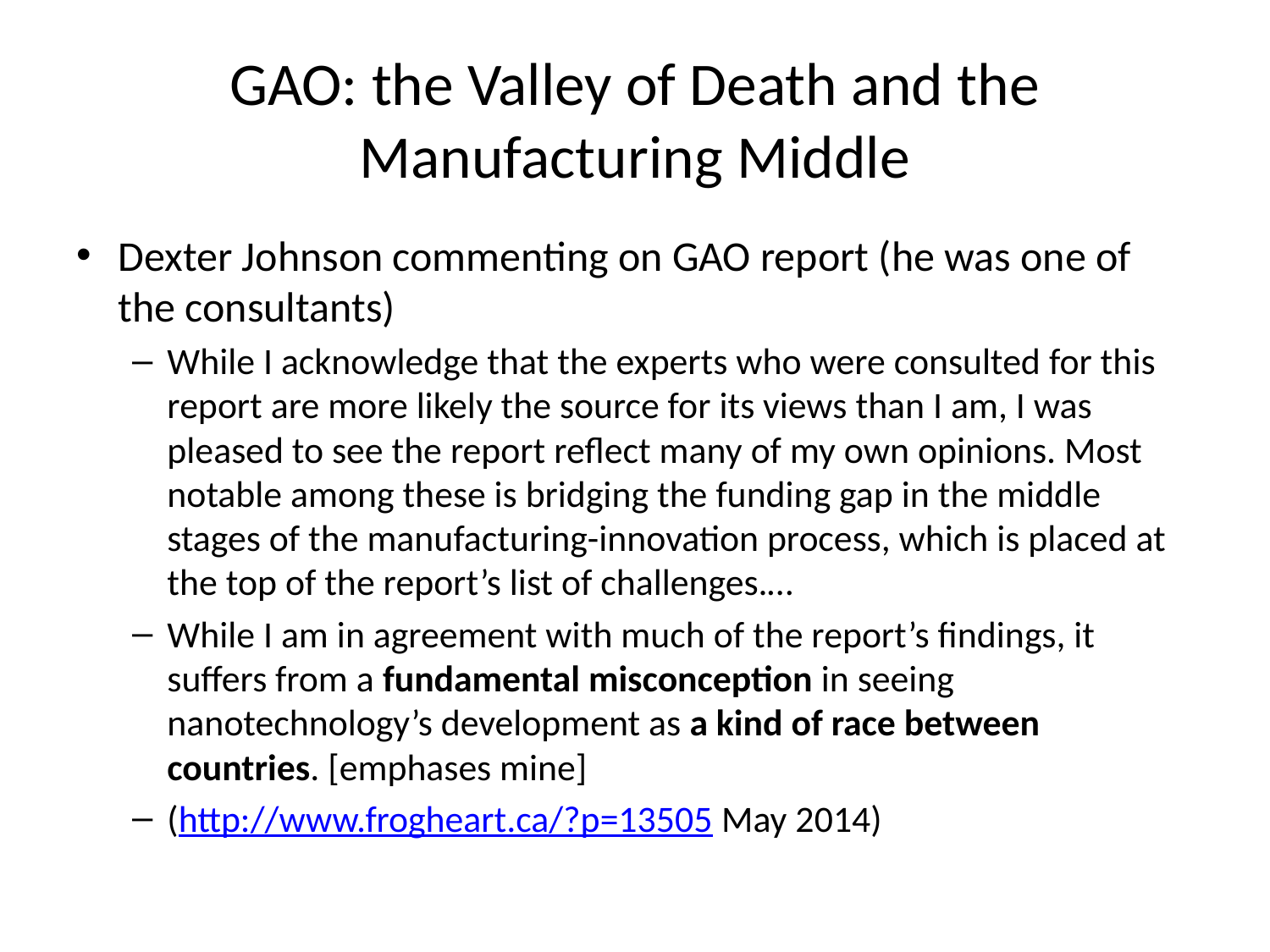

# GAO: the Valley of Death and the Manufacturing Middle
Dexter Johnson commenting on GAO report (he was one of the consultants)
While I acknowledge that the experts who were consulted for this report are more likely the source for its views than I am, I was pleased to see the report reflect many of my own opinions. Most notable among these is bridging the funding gap in the middle stages of the manufacturing-innovation process, which is placed at the top of the report’s list of challenges.…
While I am in agreement with much of the report’s findings, it suffers from a fundamental misconception in seeing nanotechnology’s development as a kind of race between countries. [emphases mine]
(http://www.frogheart.ca/?p=13505 May 2014)